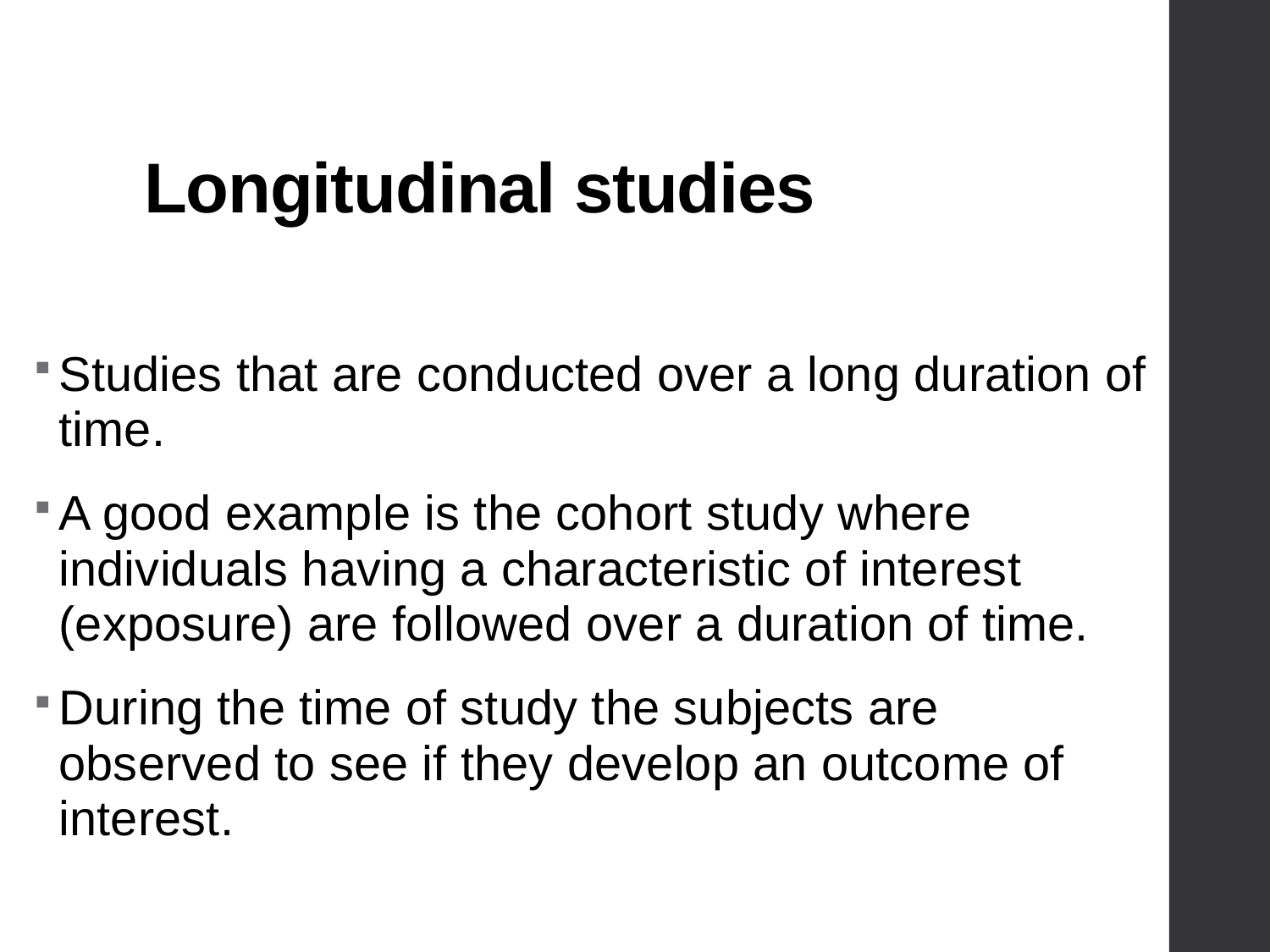

# Longitudinal studies

Studies that are conducted over a long duration of time.
A good example is the cohort study where individuals having a characteristic of interest (exposure) are followed over a duration of time.
During the time of study the subjects are observed to see if they develop an outcome of interest.